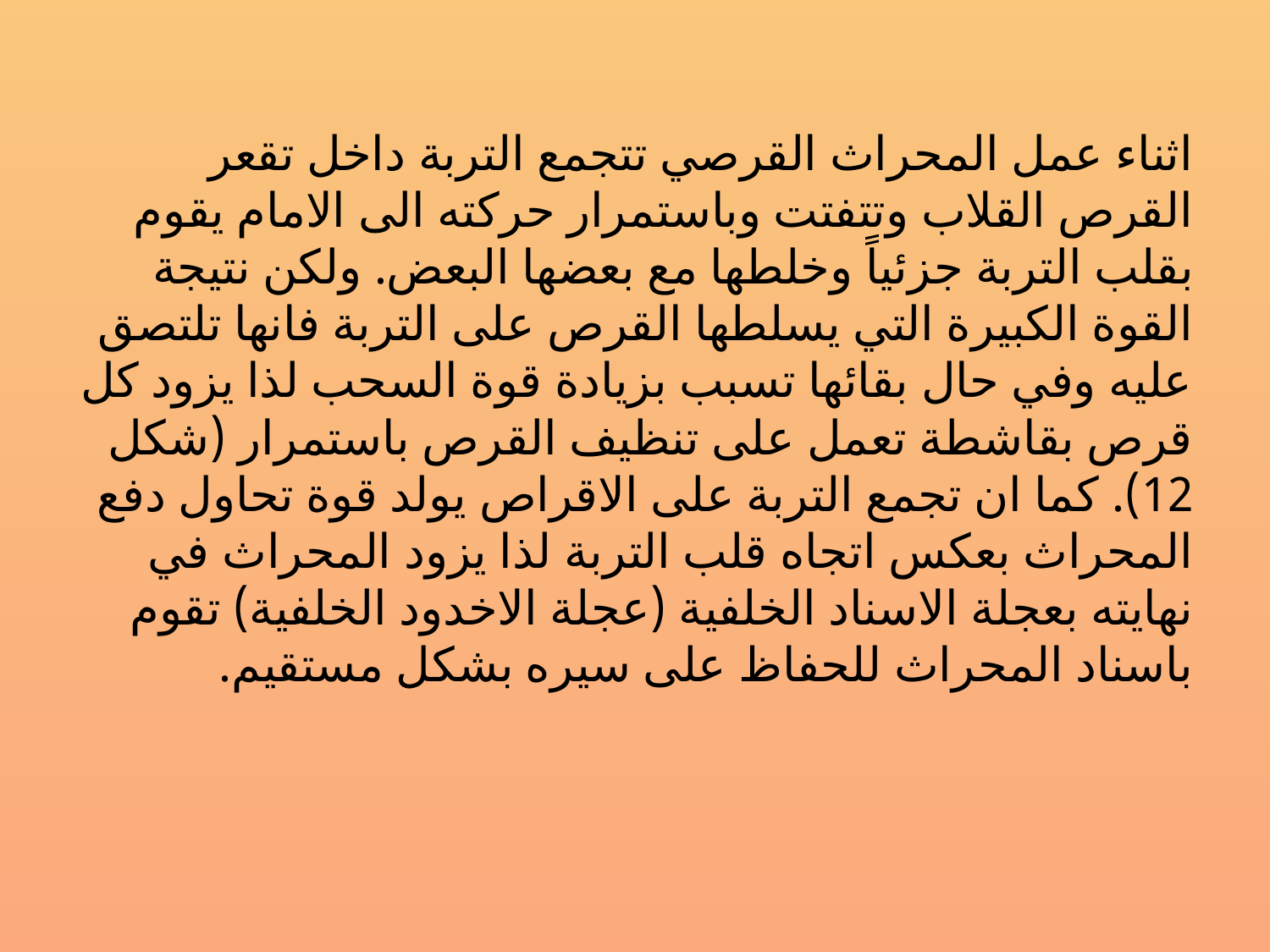

اثناء عمل المحراث القرصي تتجمع التربة داخل تقعر القرص القلاب وتتفتت وباستمرار حركته الى الامام يقوم بقلب التربة جزئياً وخلطها مع بعضها البعض. ولكن نتيجة القوة الكبيرة التي يسلطها القرص على التربة فانها تلتصق عليه وفي حال بقائها تسبب بزيادة قوة السحب لذا يزود كل قرص بقاشطة تعمل على تنظيف القرص باستمرار (شكل 12). كما ان تجمع التربة على الاقراص يولد قوة تحاول دفع المحراث بعكس اتجاه قلب التربة لذا يزود المحراث في نهايته بعجلة الاسناد الخلفية (عجلة الاخدود الخلفية) تقوم باسناد المحراث للحفاظ على سيره بشكل مستقيم.